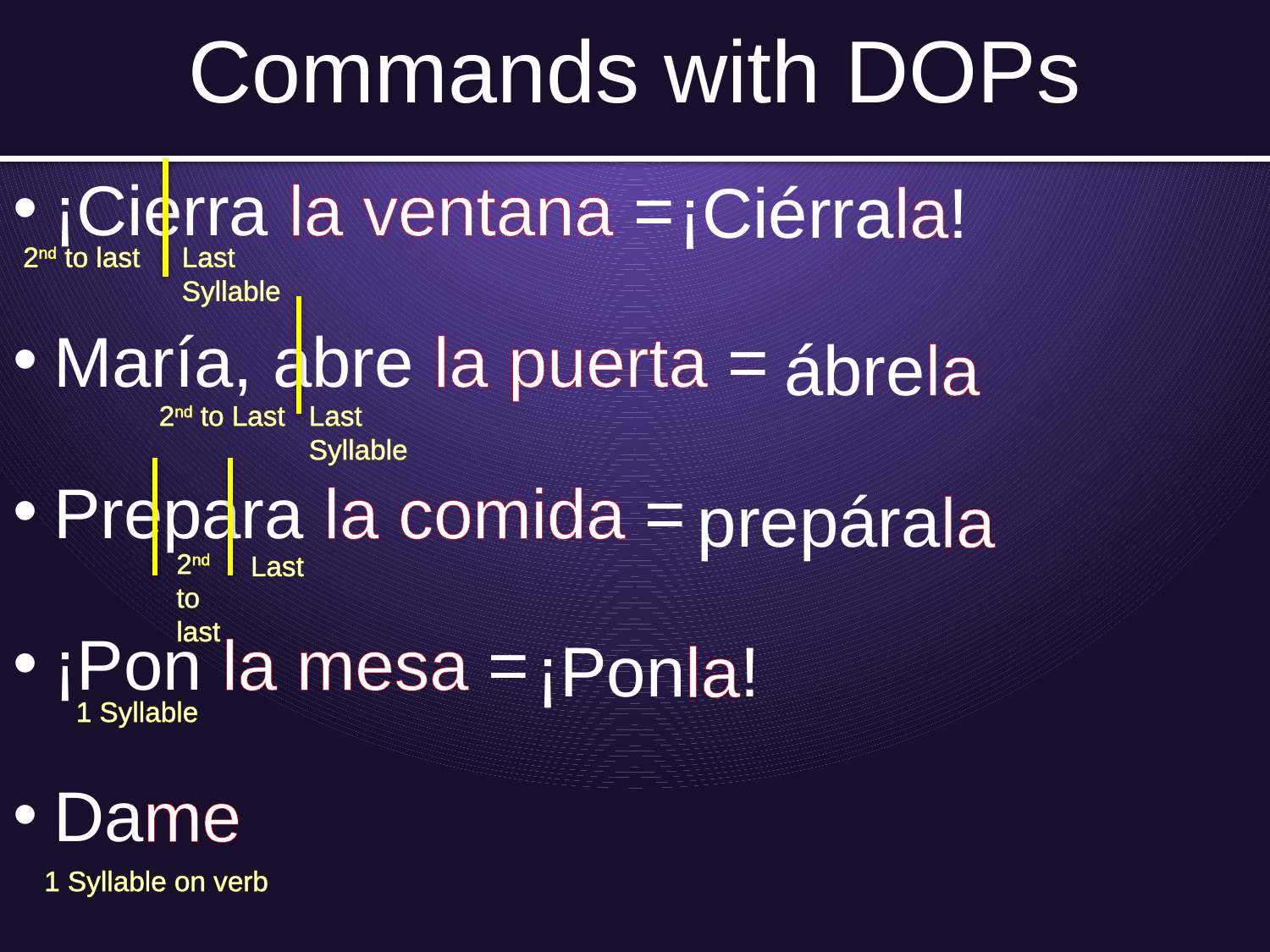

# Commands with DOPs
¡Cierra la ventana =
María, abre la puerta =
Prepara la comida =
¡Pon la mesa =
Dame
¡Ciérrala!
2nd to last
Last Syllable
ábrela
2nd to Last
Last Syllable
prepárala
2nd to last
Last
¡Ponla!
1 Syllable
1 Syllable on verb